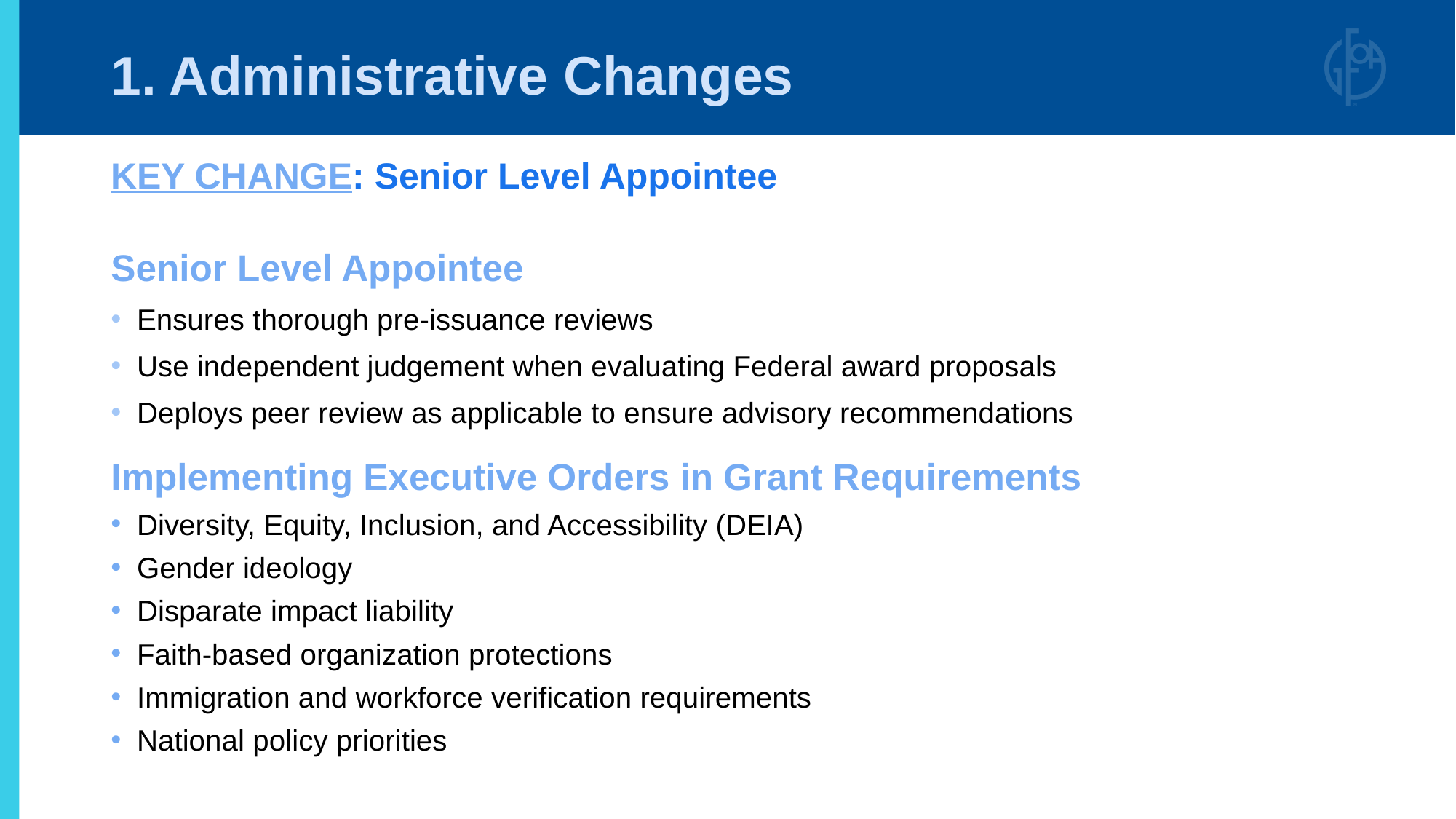

# 1. Administrative Changes
KEY CHANGE: Senior Level Appointee
Senior Level Appointee
Ensures thorough pre-issuance reviews
Use independent judgement when evaluating Federal award proposals
Deploys peer review as applicable to ensure advisory recommendations
Implementing Executive Orders in Grant Requirements
Diversity, Equity, Inclusion, and Accessibility (DEIA)
Gender ideology
Disparate impact liability
Faith-based organization protections
Immigration and workforce verification requirements
National policy priorities